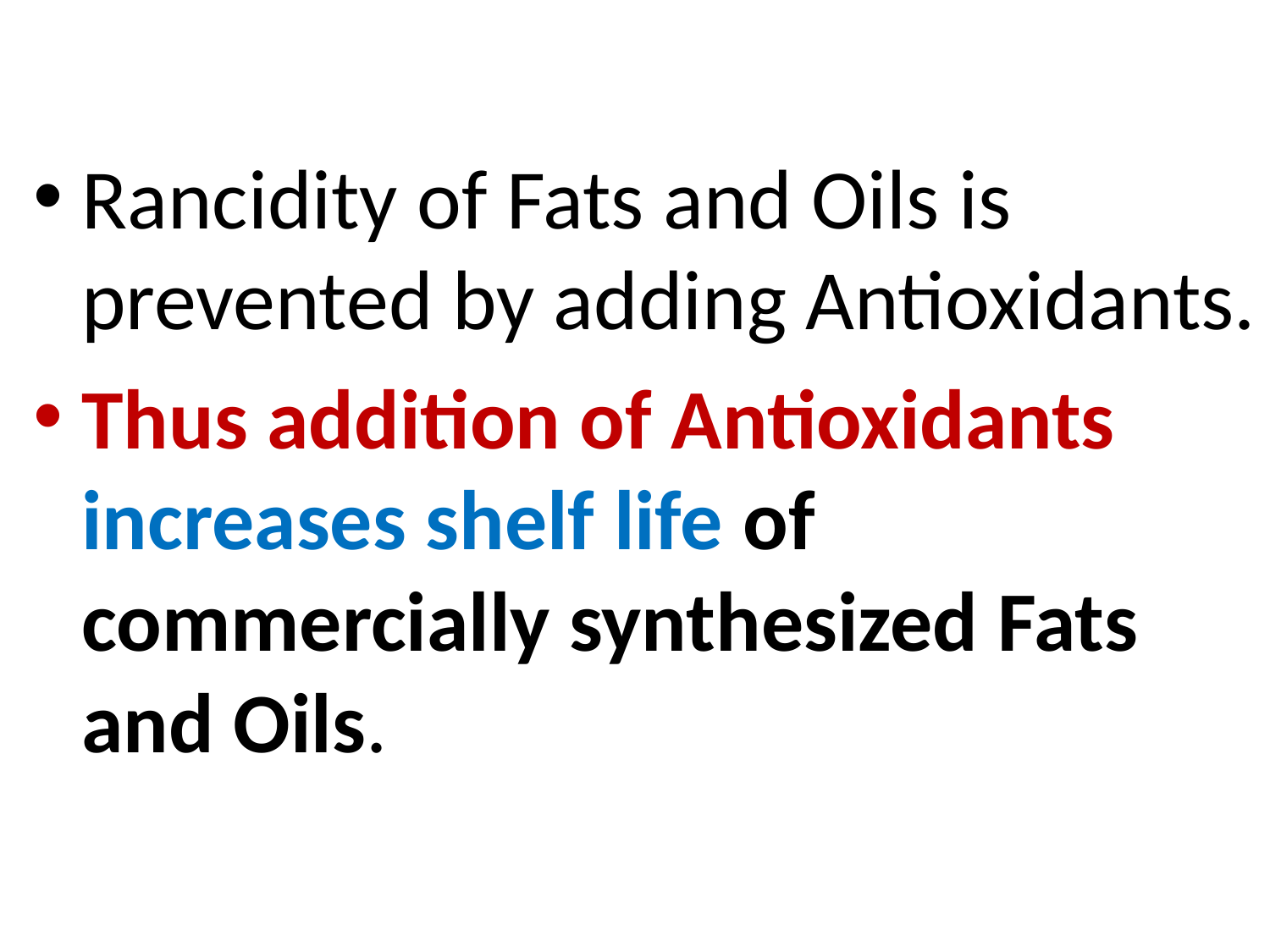

Rancidity of Fats and Oils is prevented by adding Antioxidants.
Thus addition of Antioxidants increases shelf life of  commercially synthesized Fats and Oils.